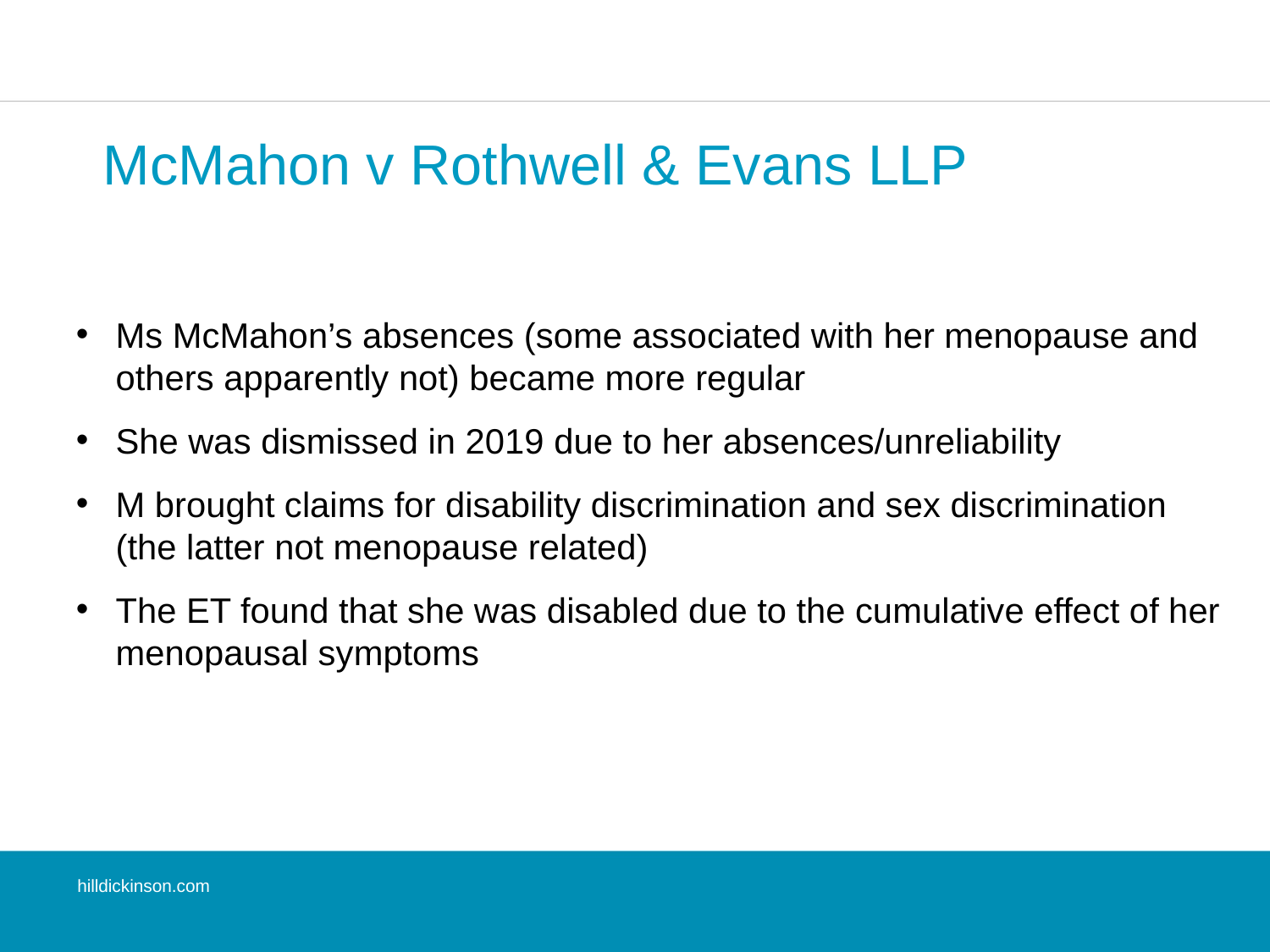

# McMahon v Rothwell & Evans LLP
Ms McMahon’s absences (some associated with her menopause and others apparently not) became more regular
She was dismissed in 2019 due to her absences/unreliability
M brought claims for disability discrimination and sex discrimination (the latter not menopause related)
The ET found that she was disabled due to the cumulative effect of her menopausal symptoms